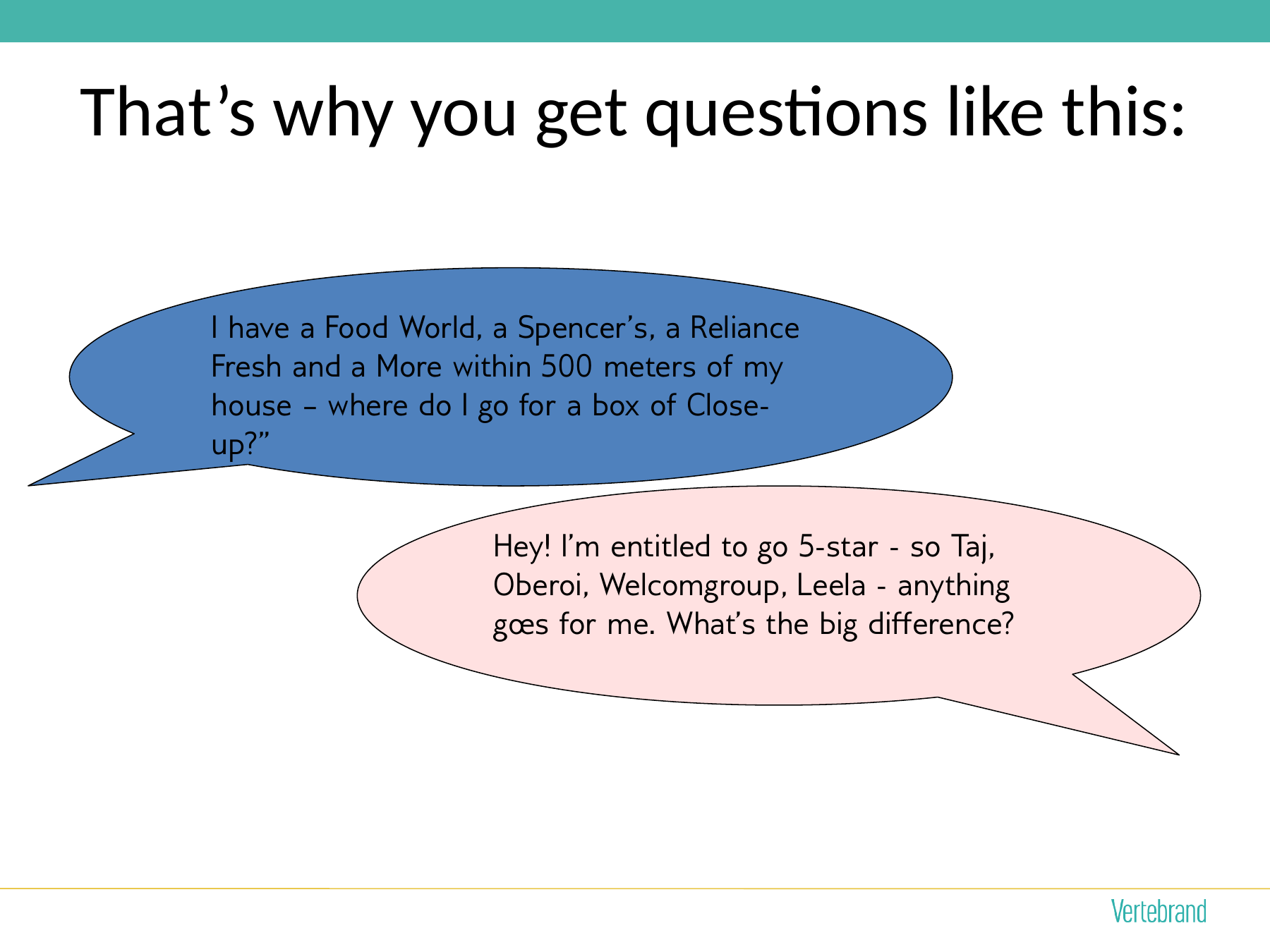

# That’s why you get questions like this:
I have a Food World, a Spencer’s, a Reliance Fresh and a More within 500 meters of my house – where do I go for a box of Close-up?”
Hey! I’m entitled to go 5-star - so Taj, Oberoi, Welcomgroup, Leela - anything goes for me. What’s the big difference?